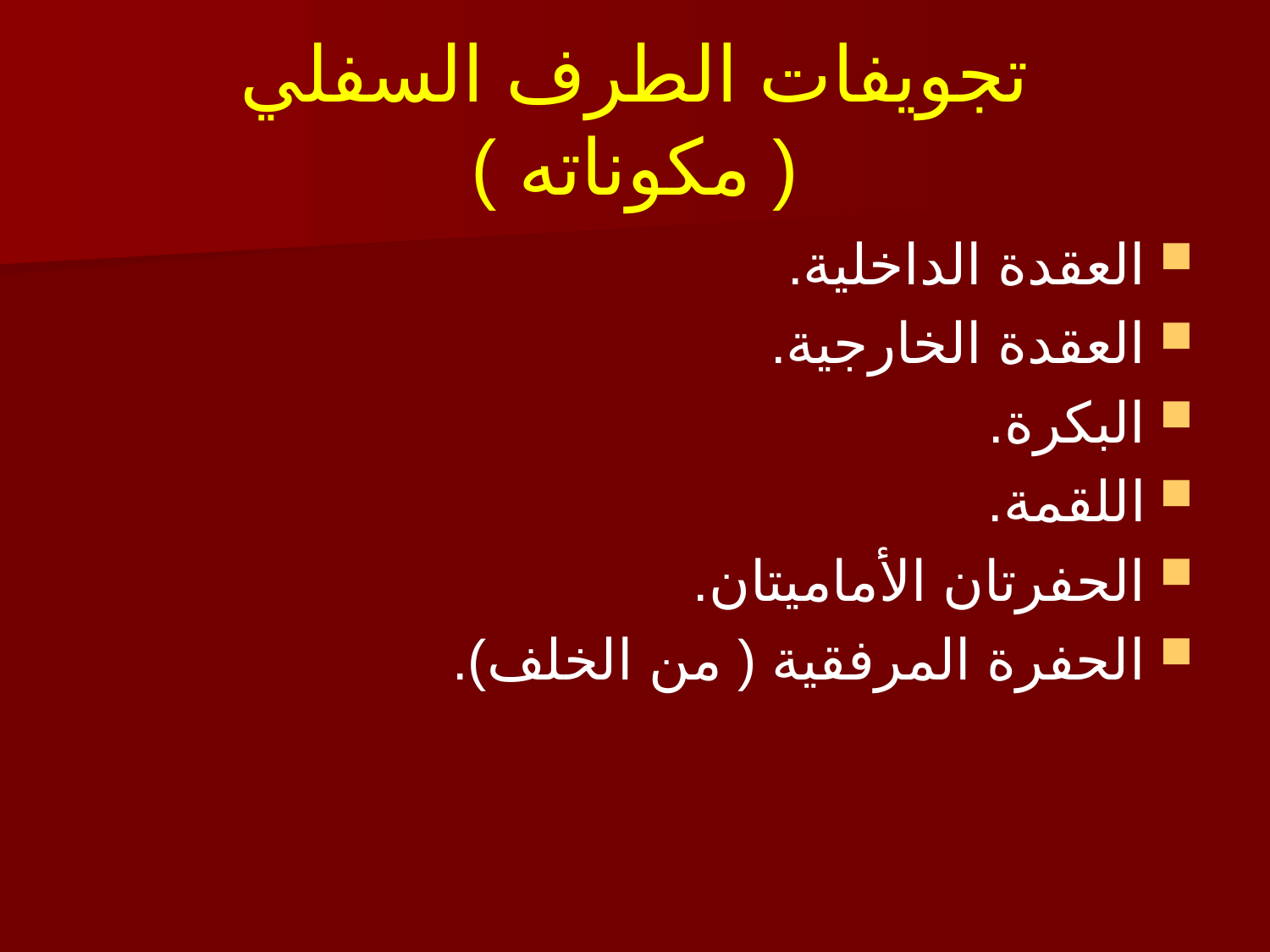

# تجويفات الطرف السفلي ( مكوناته )
العقدة الداخلية.
العقدة الخارجية.
البكرة.
اللقمة.
الحفرتان الأماميتان.
الحفرة المرفقية ( من الخلف).